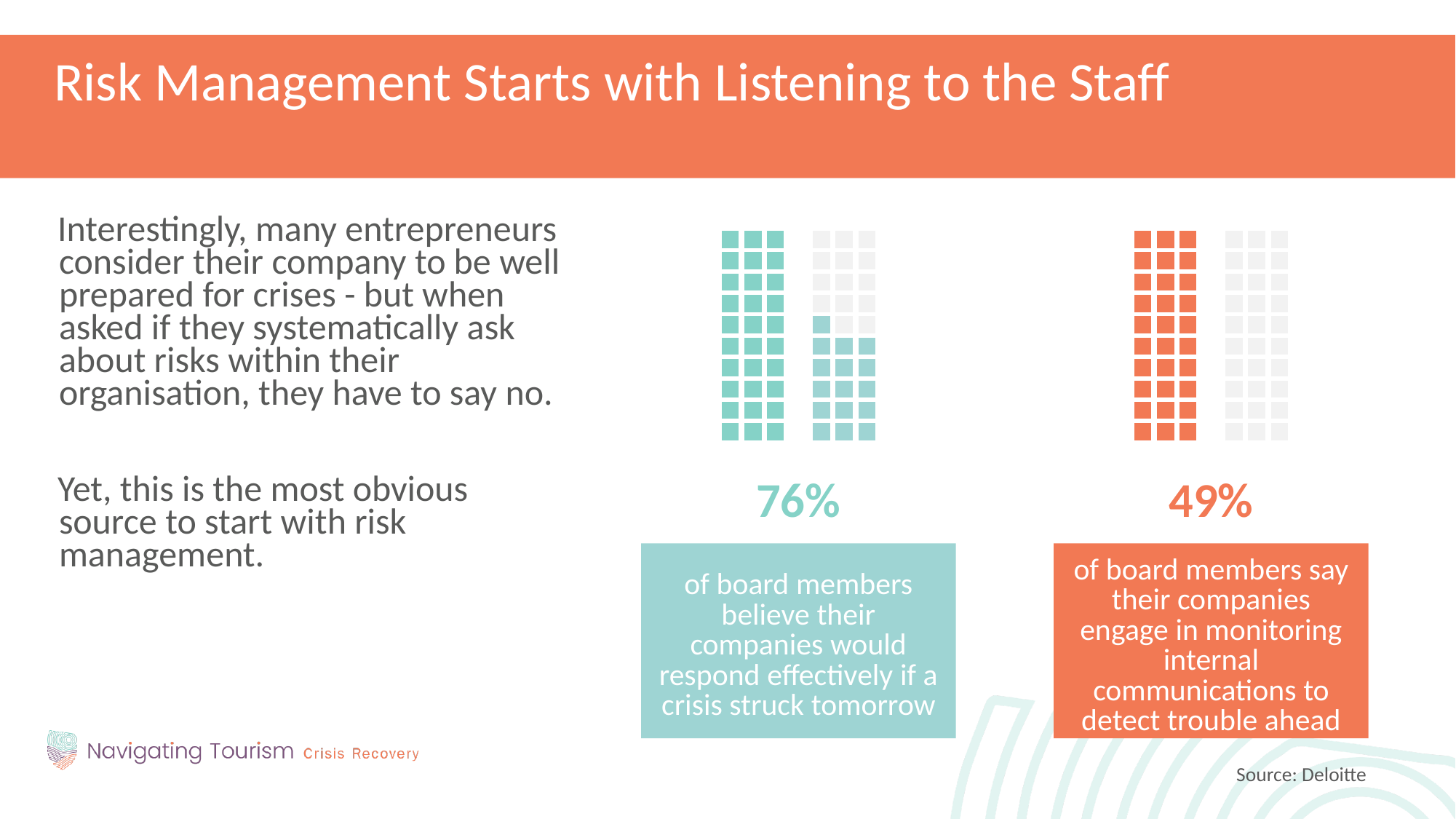

Risk Management Starts with Listening to the Staff

Interestingly, many entrepreneurs consider their company to be well prepared for crises - but when asked if they systematically ask about risks within their organisation, they have to say no.

Yet, this is the most obvious source to start with risk management.

76%
49%

of board members say their companies engage in monitoring internal communications to detect trouble ahead
of board members believe their companies would respond effectively if a crisis struck tomorrow
Source: Deloitte